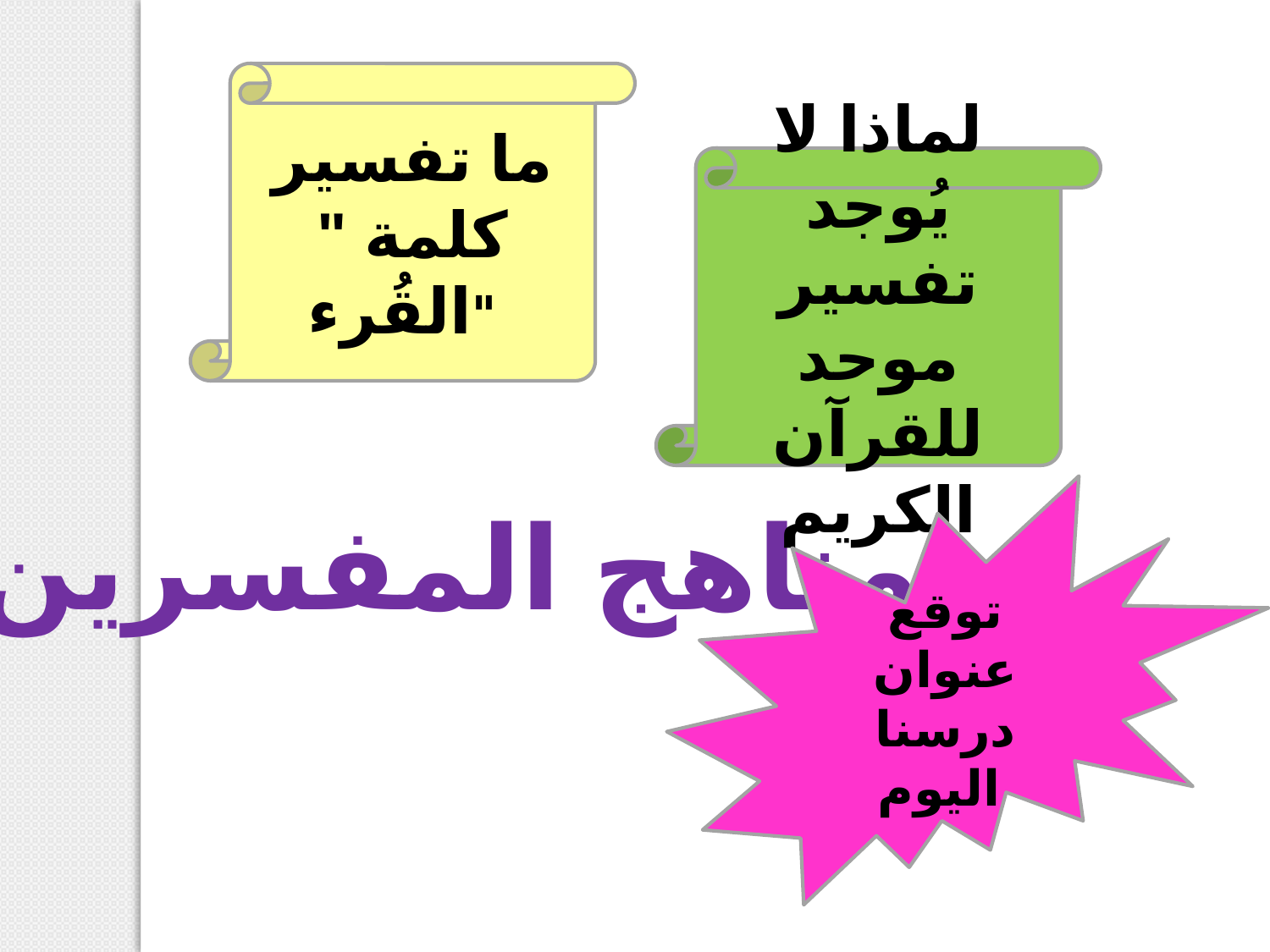

ما تفسير كلمة " القُرء"
لماذا لا يُوجد تفسير موحد للقرآن الكريم
توقع عنوان درسنا اليوم
مناهج المفسرين